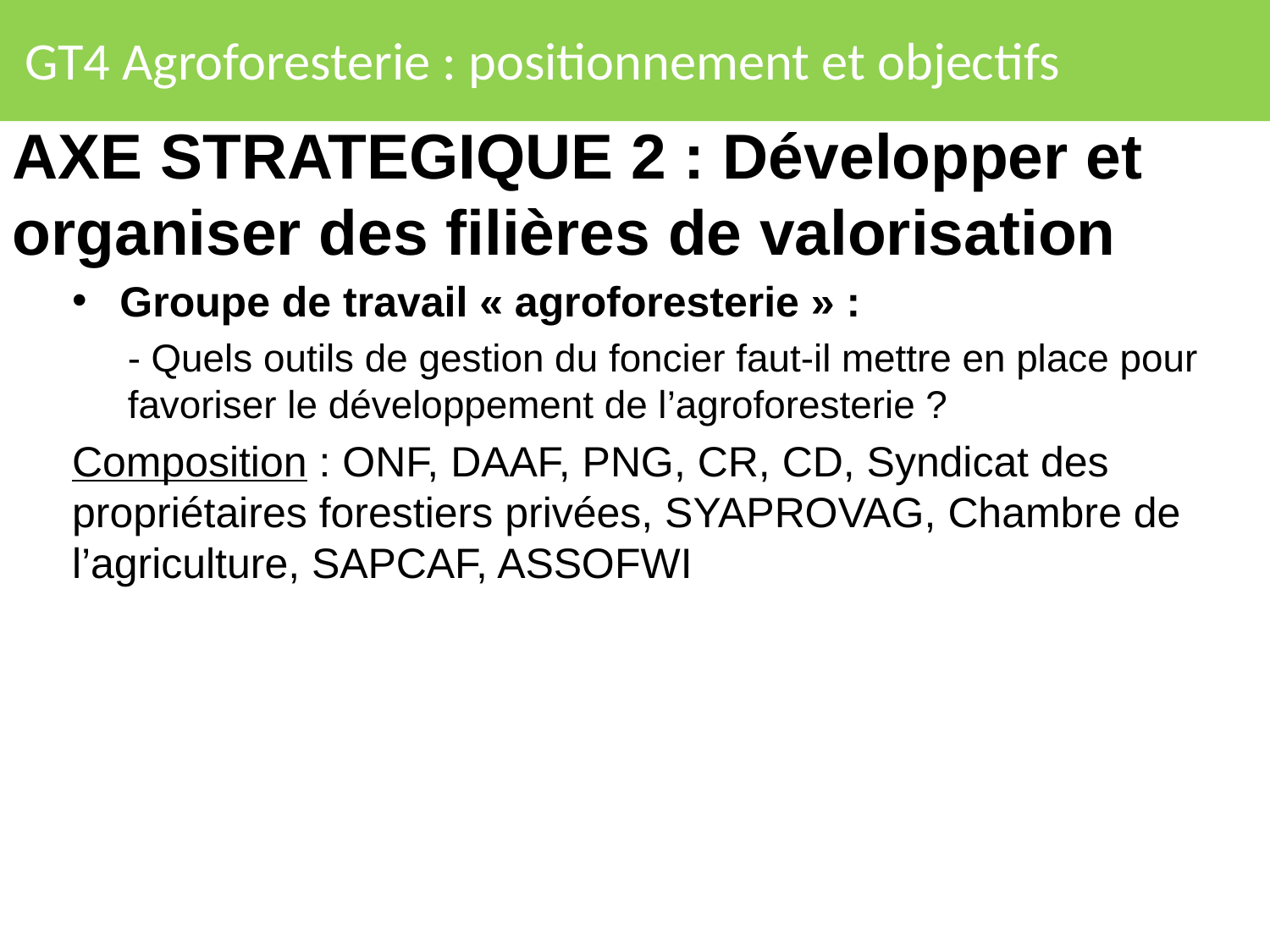

# GT4 Agroforesterie : positionnement et objectifs
AXE STRATEGIQUE 2 : Développer et organiser des filières de valorisation

Groupe de travail « agroforesterie » :
- Quels outils de gestion du foncier faut-il mettre en place pour favoriser le développement de l’agroforesterie ?
Composition : ONF, DAAF, PNG, CR, CD, Syndicat des propriétaires forestiers privées, SYAPROVAG, Chambre de l’agriculture, SAPCAF, ASSOFWI